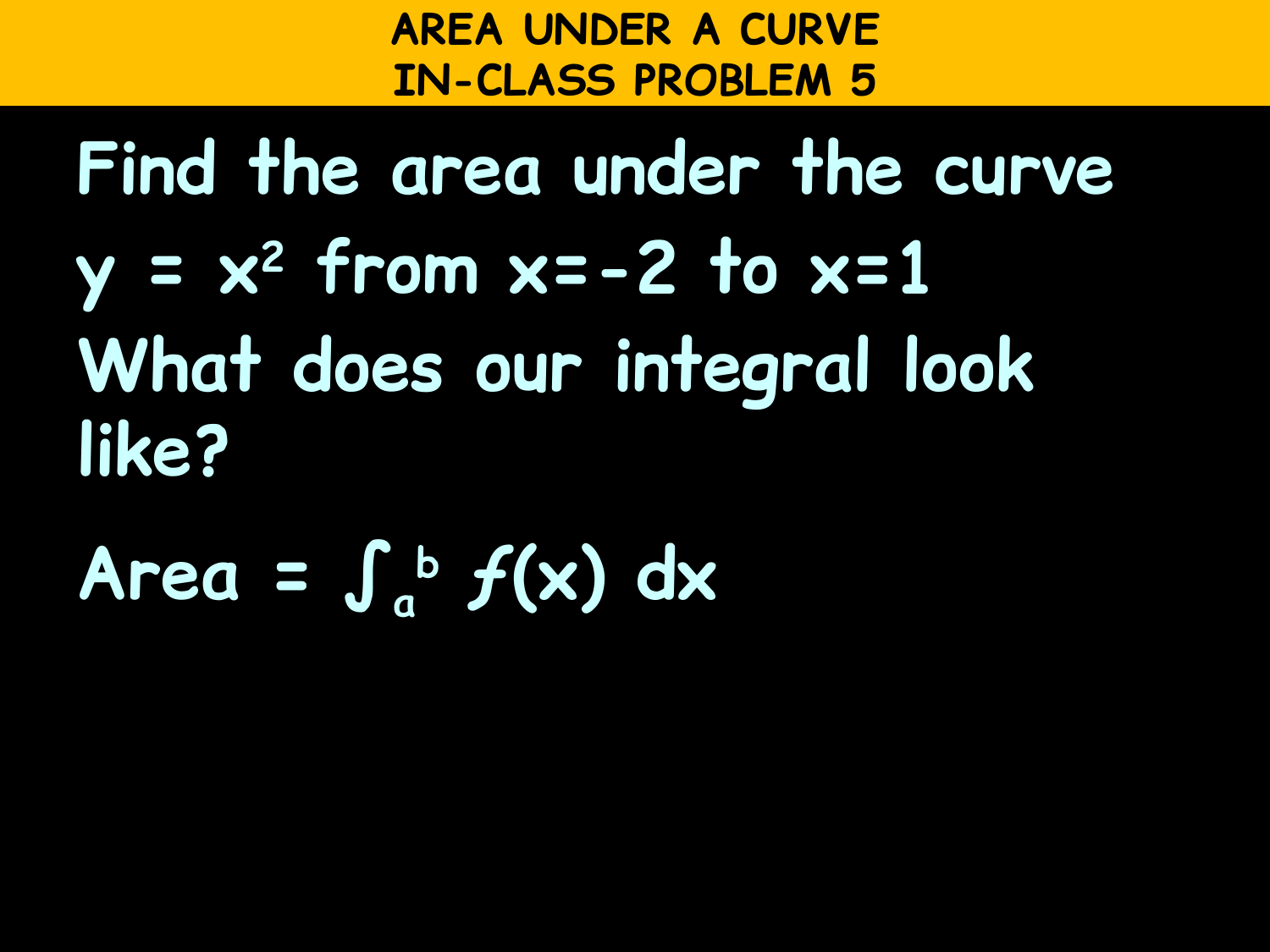

AREA UNDER A CURVE
IN-CLASS PROBLEM 5
Find the area under the curve
y = x2 from x=-2 to x=1
What does our integral look like?

Area = ∫ab ƒ(x) dx